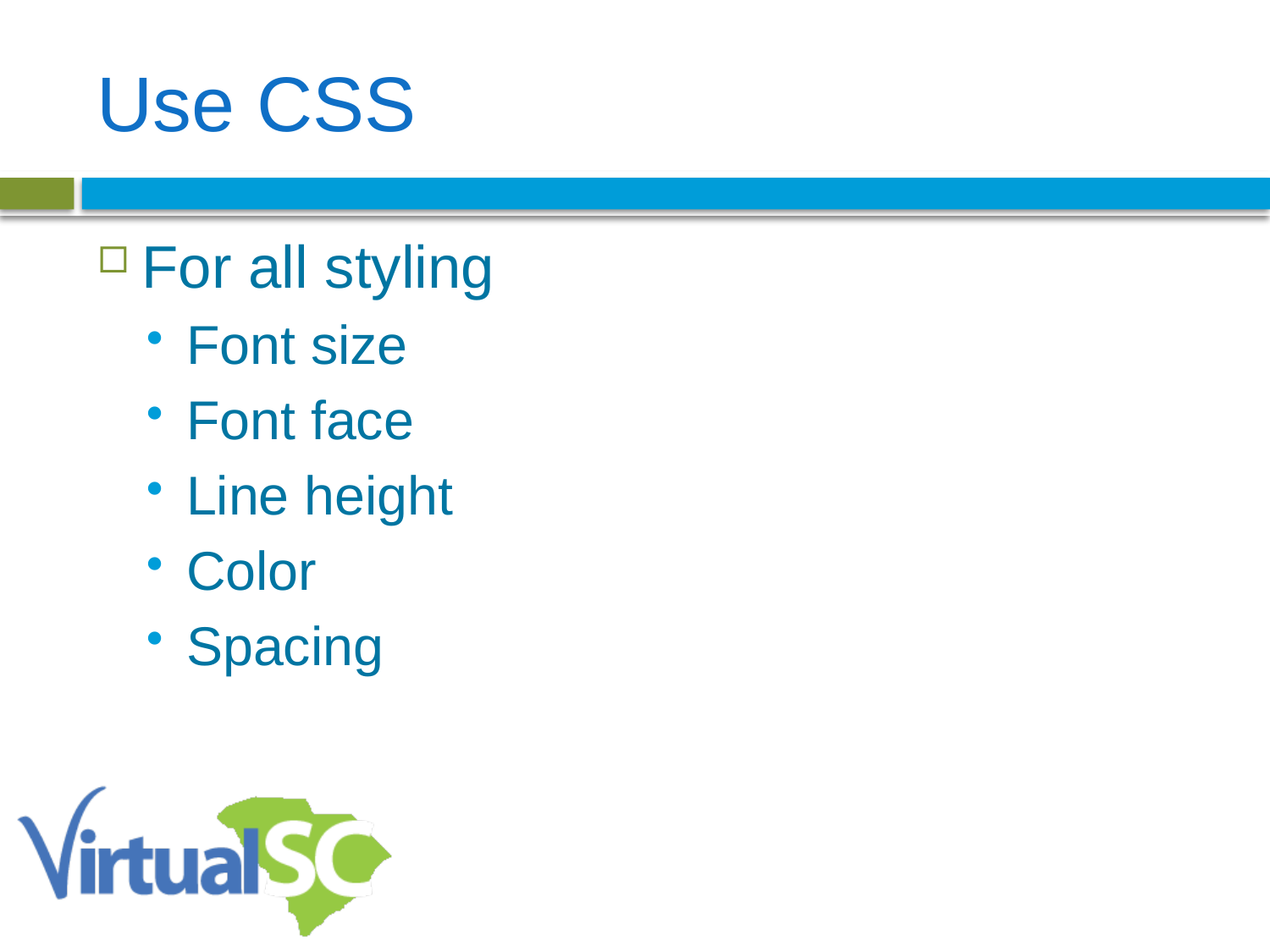

# Use CSS
For all styling
Font size
Font face
Line height
Color
Spacing